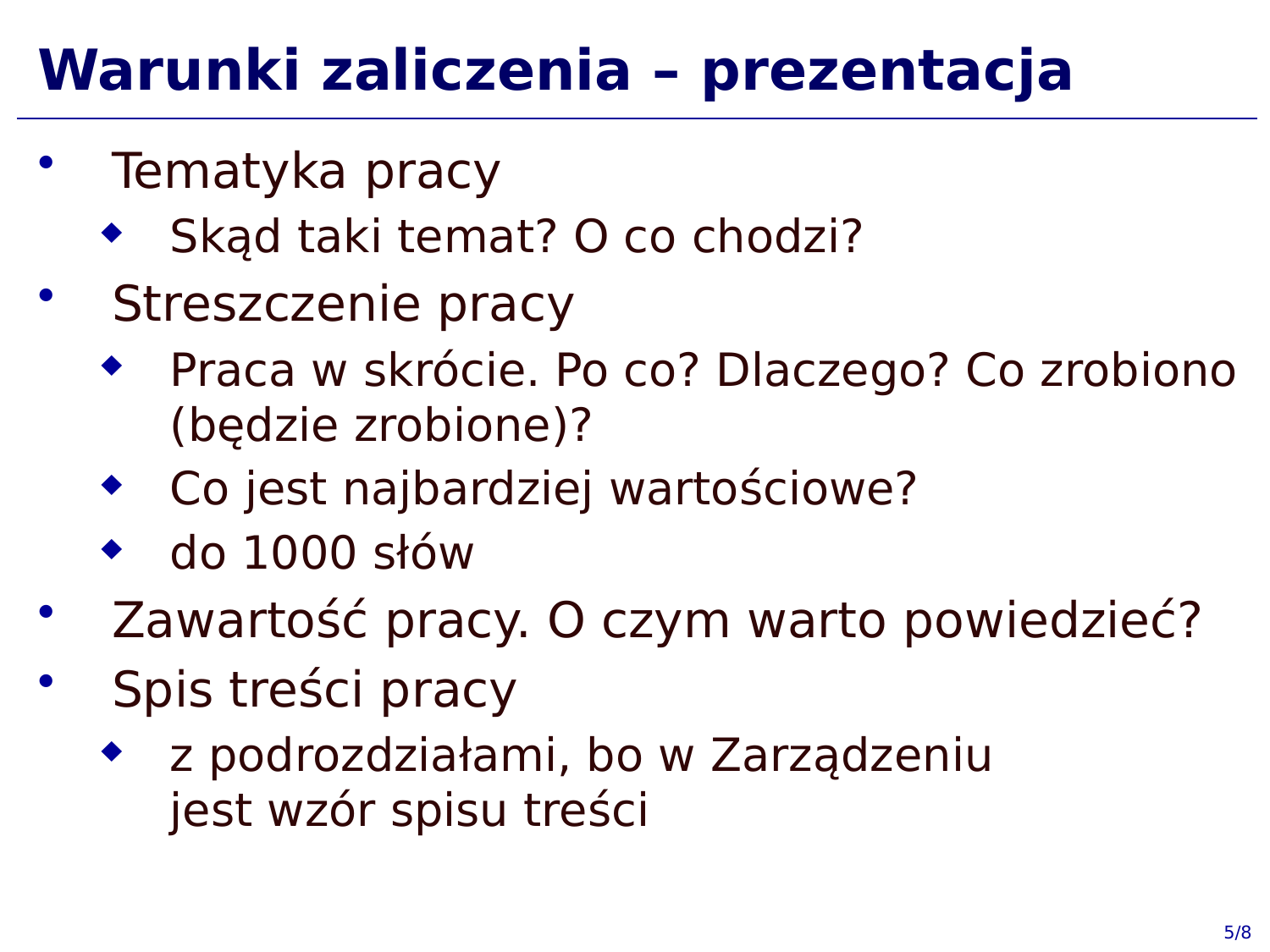

# Warunki zaliczenia – prezentacja
Tematyka pracy
Skąd taki temat? O co chodzi?
Streszczenie pracy
Praca w skrócie. Po co? Dlaczego? Co zrobiono (będzie zrobione)?
Co jest najbardziej wartościowe?
do 1000 słów
Zawartość pracy. O czym warto powiedzieć?
Spis treści pracy
z podrozdziałami, bo w Zarządzeniu
jest wzór spisu treści
5/8